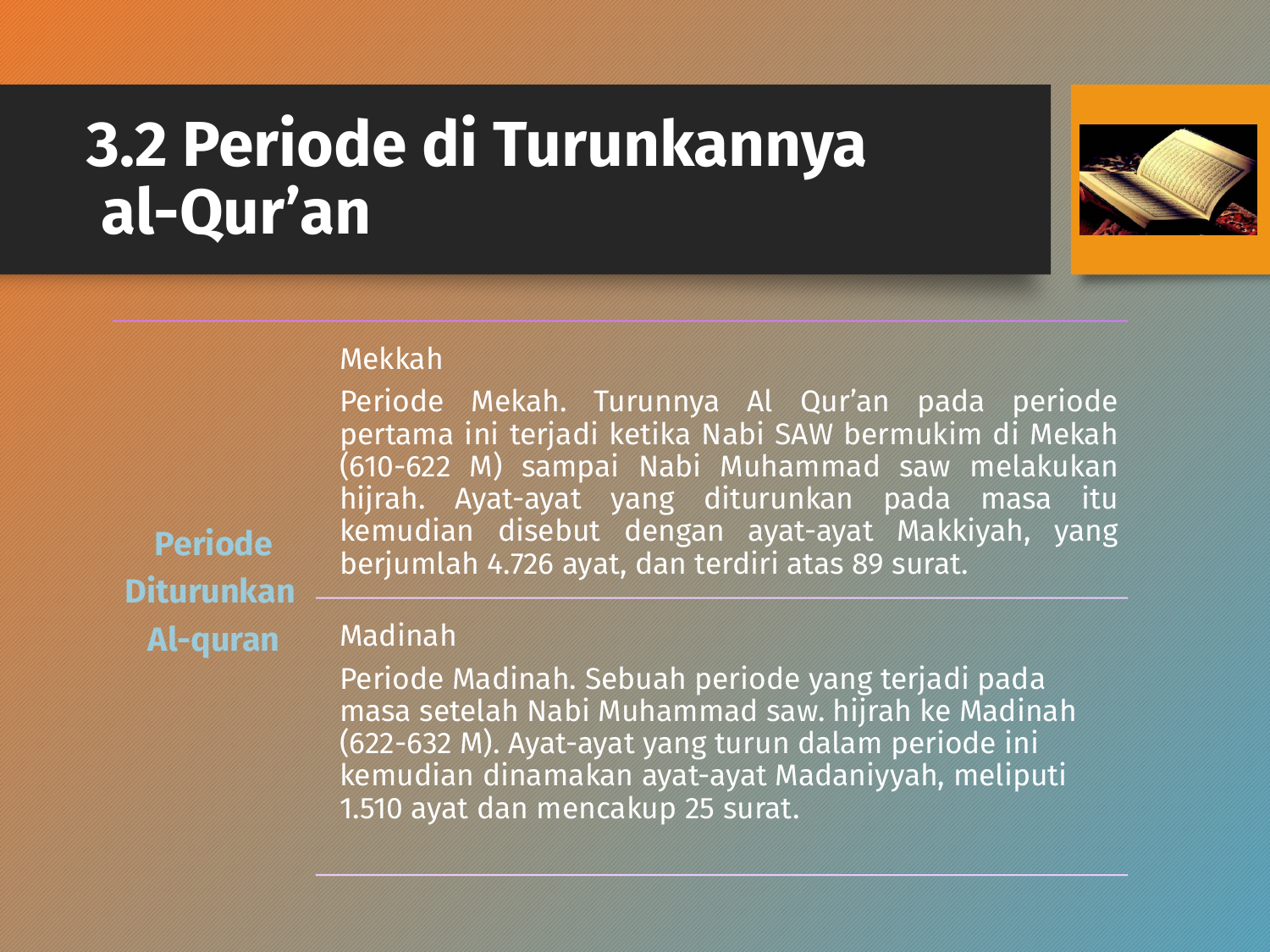

# 3.2 Periode di Turunkannya al-Qur’an

Periode
Diturunkan
Al-quran
Mekkah
Periode Mekah. Turunnya Al Qur’an pada periode pertama ini terjadi ketika Nabi SAW bermukim di Mekah (610-622 M) sampai Nabi Muhammad saw melakukan hijrah. Ayat-ayat yang diturunkan pada masa itu kemudian disebut dengan ayat-ayat Makkiyah, yang berjumlah 4.726 ayat, dan terdiri atas 89 surat.
Madinah
Periode Madinah. Sebuah periode yang terjadi pada masa setelah Nabi Muhammad saw. hijrah ke Madinah (622-632 M). Ayat-ayat yang turun dalam periode ini kemudian dinamakan ayat-ayat Madaniyyah, meliputi 1.510 ayat dan mencakup 25 surat.